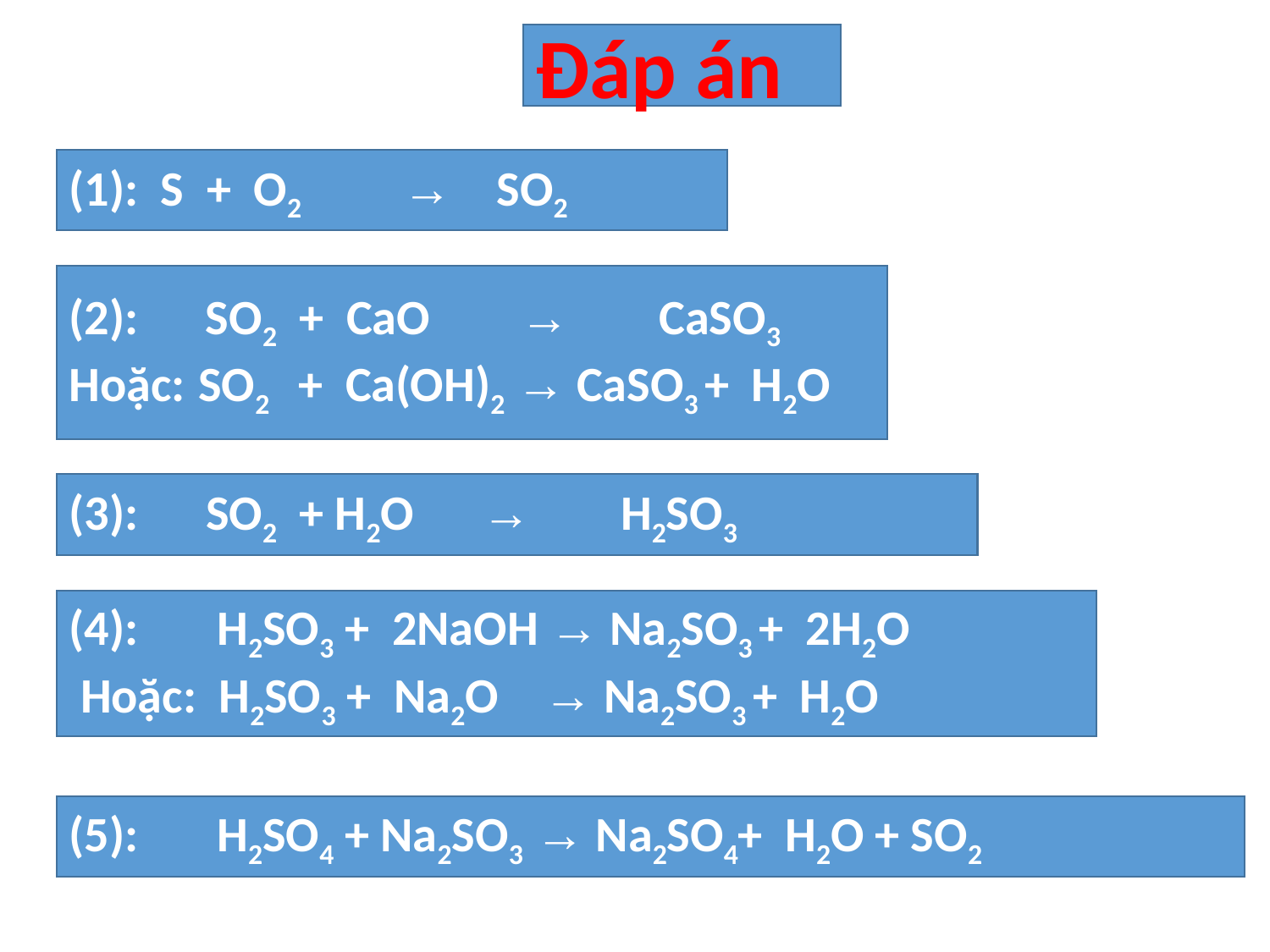

Đáp án
(1):  S  +  O2         →    SO2
(2):      SO2  +  CaO        →        CaSO3
Hoặc:  SO2   +  Ca(OH)2 → CaSO3 +  H2O
(3):      SO2  + H2O      →        H2SO3
(4):       H2SO3 +  2NaOH → Na2SO3 +  2H2O
 Hoặc:  H2SO3 +  Na2O    → Na2SO3 +  H2O
(5):       H2SO4 + Na2SO3 → Na2SO4+  H2O + SO2